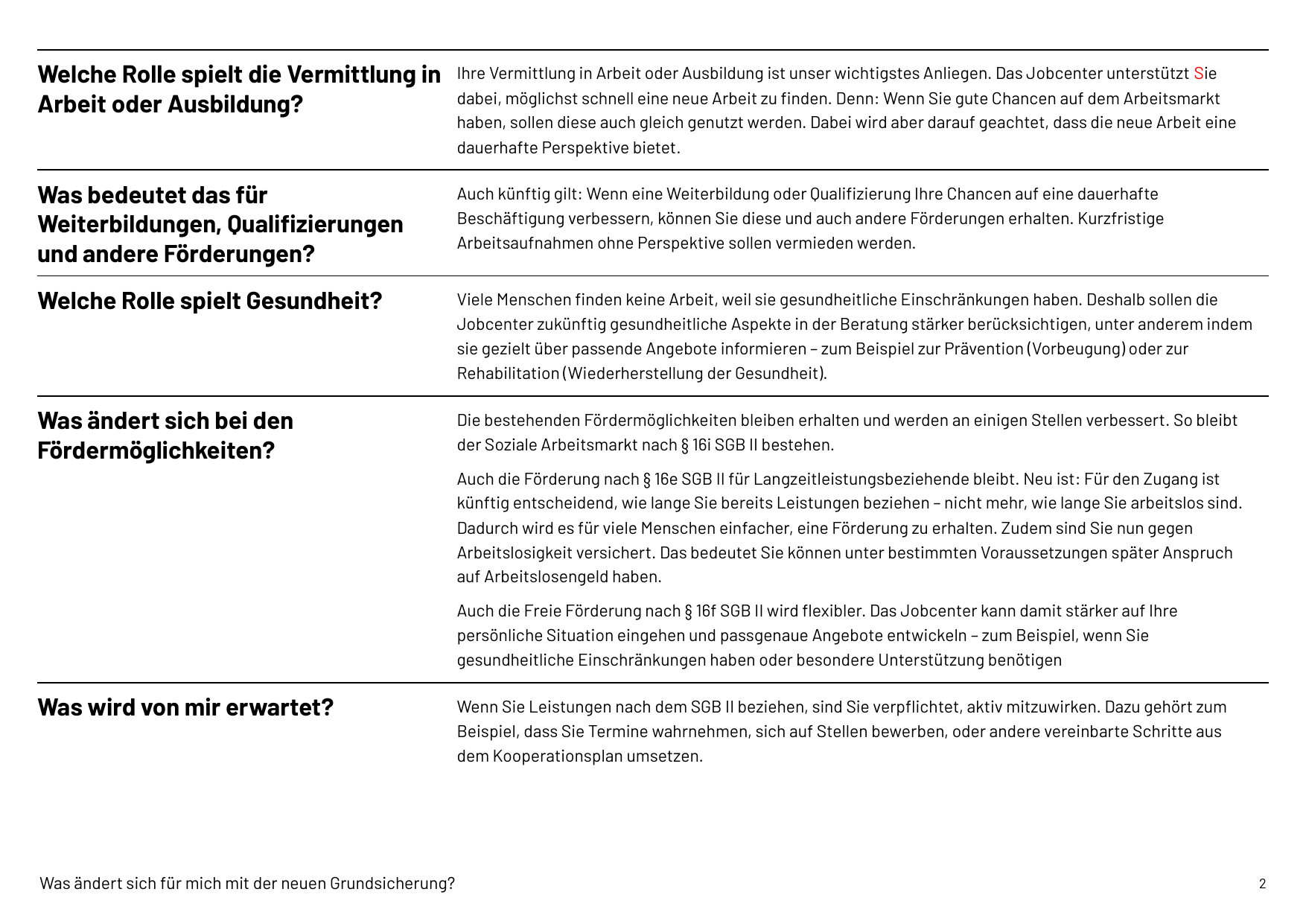

| Welche Rolle spielt die Vermittlung in Arbeit oder Ausbildung? | Ihre Vermittlung in Arbeit oder Ausbildung ist unser wichtigstes Anliegen. Das Jobcenter unterstützt Sie dabei, möglichst schnell eine neue Arbeit zu finden. Denn: Wenn Sie gute Chancen auf dem Arbeitsmarkt haben, sollen diese auch gleich genutzt werden. Dabei wird aber darauf geachtet, dass die neue Arbeit eine dauerhafte Perspektive bietet. |
| --- | --- |
| Was bedeutet das für Weiterbildungen, Qualifizierungen und andere Förderungen? | Auch künftig gilt: Wenn eine Weiterbildung oder Qualifizierung Ihre Chancen auf eine dauerhafte Beschäftigung verbessern, können Sie diese und auch andere Förderungen erhalten. Kurzfristige Arbeitsaufnahmen ohne Perspektive sollen vermieden werden. |
| Welche Rolle spielt Gesundheit? | Viele Menschen finden keine Arbeit, weil sie gesundheitliche Einschränkungen haben. Deshalb sollen die Jobcenter zukünftig gesundheitliche Aspekte in der Beratung stärker berücksichtigen, unter anderem indem sie gezielt über passende Angebote informieren – zum Beispiel zur Prävention (Vorbeugung) oder zur Rehabilitation (Wiederherstellung der Gesundheit). |
| Was ändert sich bei den Fördermöglichkeiten? | Die bestehenden Fördermöglichkeiten bleiben erhalten und werden an einigen Stellen verbessert. So bleibt der Soziale Arbeitsmarkt nach § 16i SGB II bestehen. Auch die Förderung nach § 16e SGB II für Langzeitleistungsbeziehende bleibt. Neu ist: Für den Zugang ist künftig entscheidend, wie lange Sie bereits Leistungen beziehen – nicht mehr, wie lange Sie arbeitslos sind. Dadurch wird es für viele Menschen einfacher, eine Förderung zu erhalten. Zudem sind Sie nun gegen Arbeitslosigkeit versichert. Das bedeutet Sie können unter bestimmten Voraussetzungen später Anspruch auf Arbeitslosengeld haben. Auch die Freie Förderung nach § 16f SGB II wird flexibler. Das Jobcenter kann damit stärker auf Ihre persönliche Situation eingehen und passgenaue Angebote entwickeln – zum Beispiel, wenn Sie gesundheitliche Einschränkungen haben oder besondere Unterstützung benötigen |
| Was wird von mir erwartet? | Wenn Sie Leistungen nach dem SGB II beziehen, sind Sie verpflichtet, aktiv mitzuwirken. Dazu gehört zum Beispiel, dass Sie Termine wahrnehmen, sich auf Stellen bewerben, oder andere vereinbarte Schritte aus dem Kooperationsplan umsetzen. |
2
Was ändert sich für mich mit der neuen Grundsicherung?